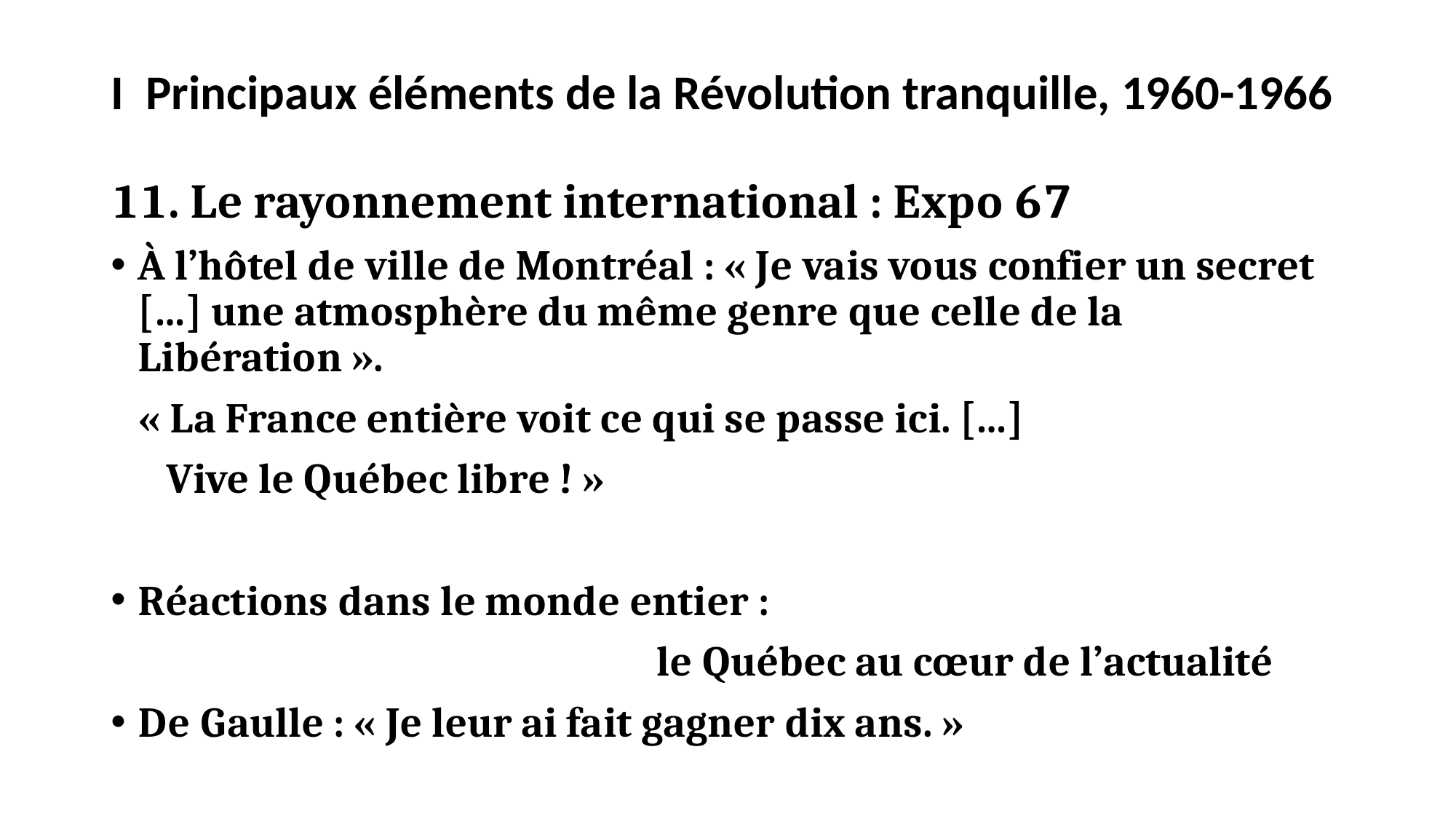

# I  Principaux éléments de la Révolution tranquille, 1960-1966
11. Le rayonnement international : Expo 67
À l’hôtel de ville de Montréal : « Je vais vous confier un secret […] une atmosphère du même genre que celle de la Libération ».
   « La France entière voit ce qui se passe ici. […]
      Vive le Québec libre ! »

Réactions dans le monde entier :
					le Québec au cœur de l’actualité
De Gaulle : « Je leur ai fait gagner dix ans. »